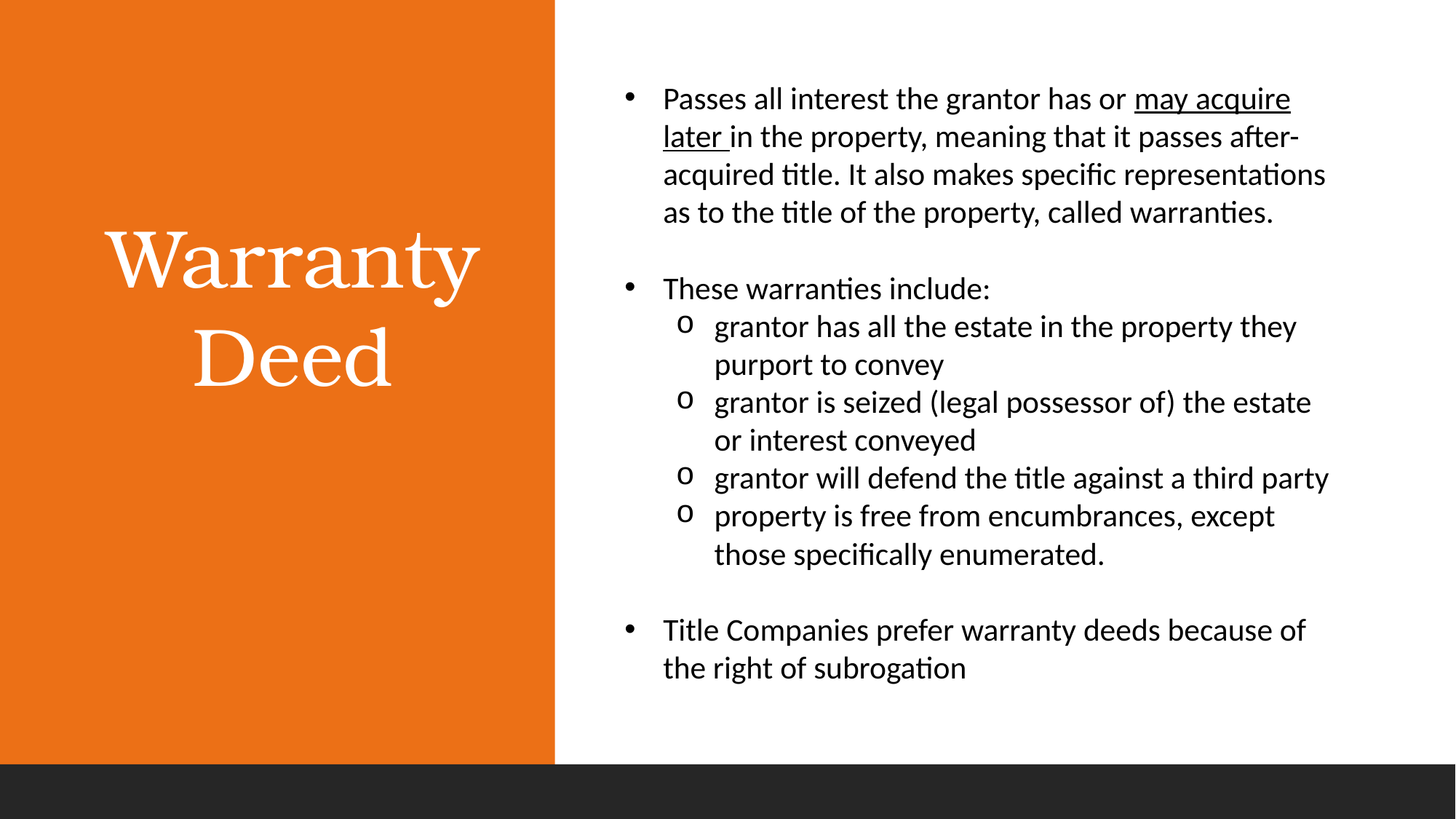

Warranty Deed
Passes all interest the grantor has or may acquire later in the property, meaning that it passes after-acquired title. It also makes specific representations as to the title of the property, called warranties.

These warranties include:
grantor has all the estate in the property they purport to convey
grantor is seized (legal possessor of) the estate or interest conveyed
grantor will defend the title against a third party
property is free from encumbrances, except those specifically enumerated.

Title Companies prefer warranty deeds because of the right of subrogation